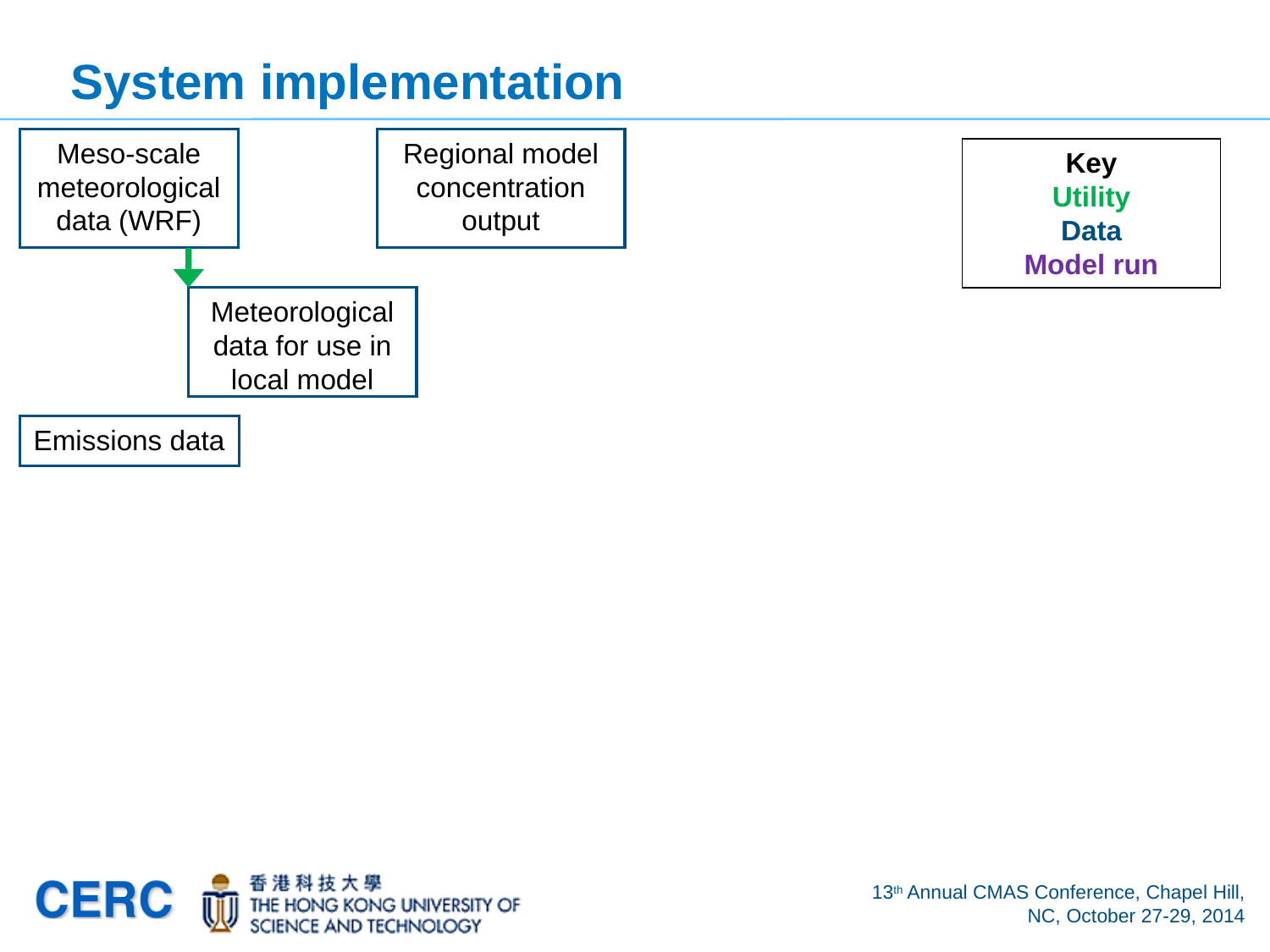

# System implementation
Meso-scale meteorological data (WRF)
Regional model concentration output

Key
Utility
Data
Model run

Meteorological data for use in local model
Emissions data